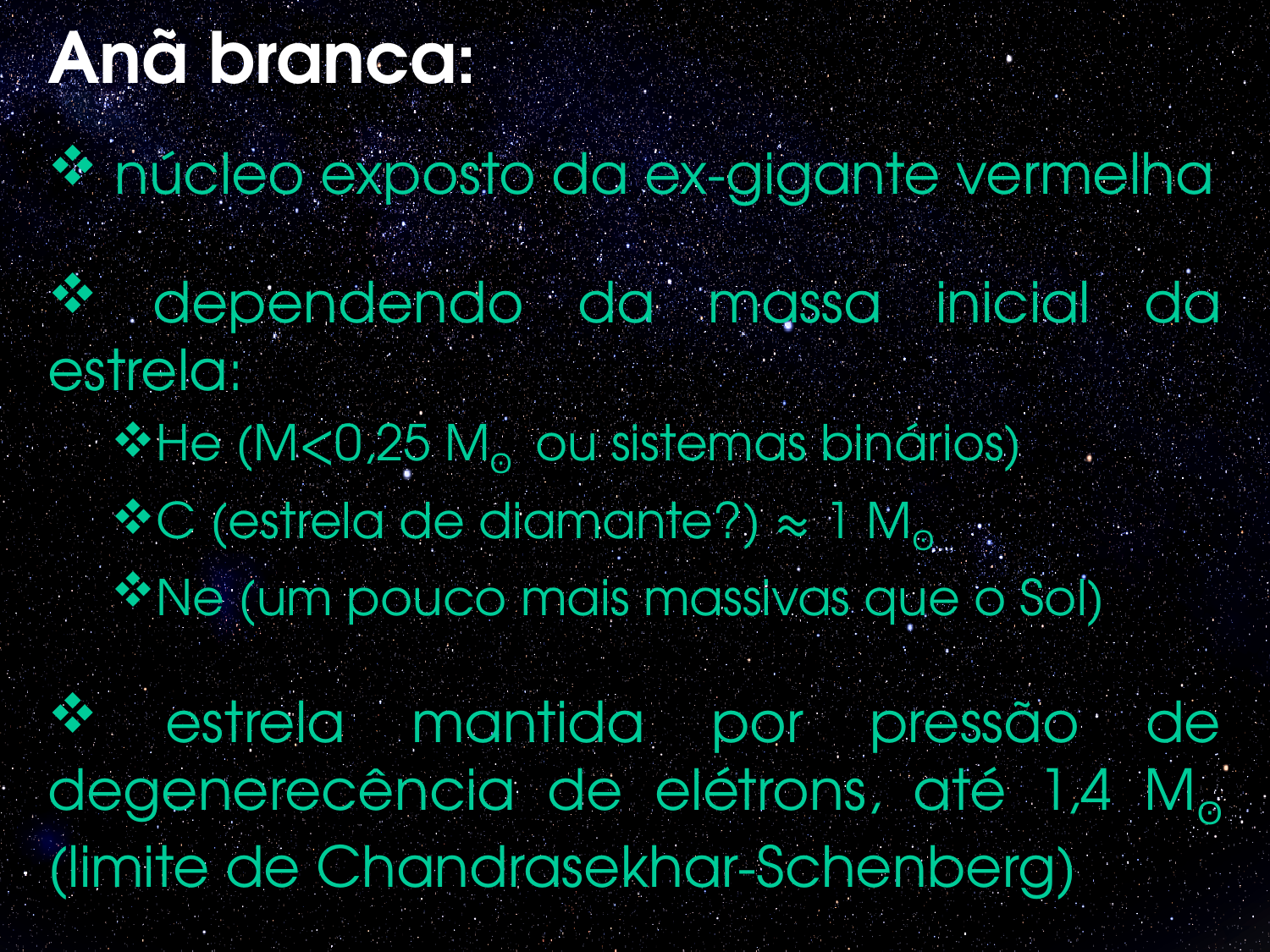

Anã branca:

 núcleo exposto da ex-gigante vermelha

 dependendo da massa inicial da estrela:
He (M<0,25 Mʘ   ou sistemas binários)
C (estrela de diamante?) ≈ 1 Mʘ
Ne (um pouco mais massivas que o Sol)

 estrela mantida por pressão de degenerecência de elétrons, até 1,4 Mʘ (limite de Chandrasekhar-Schenberg)